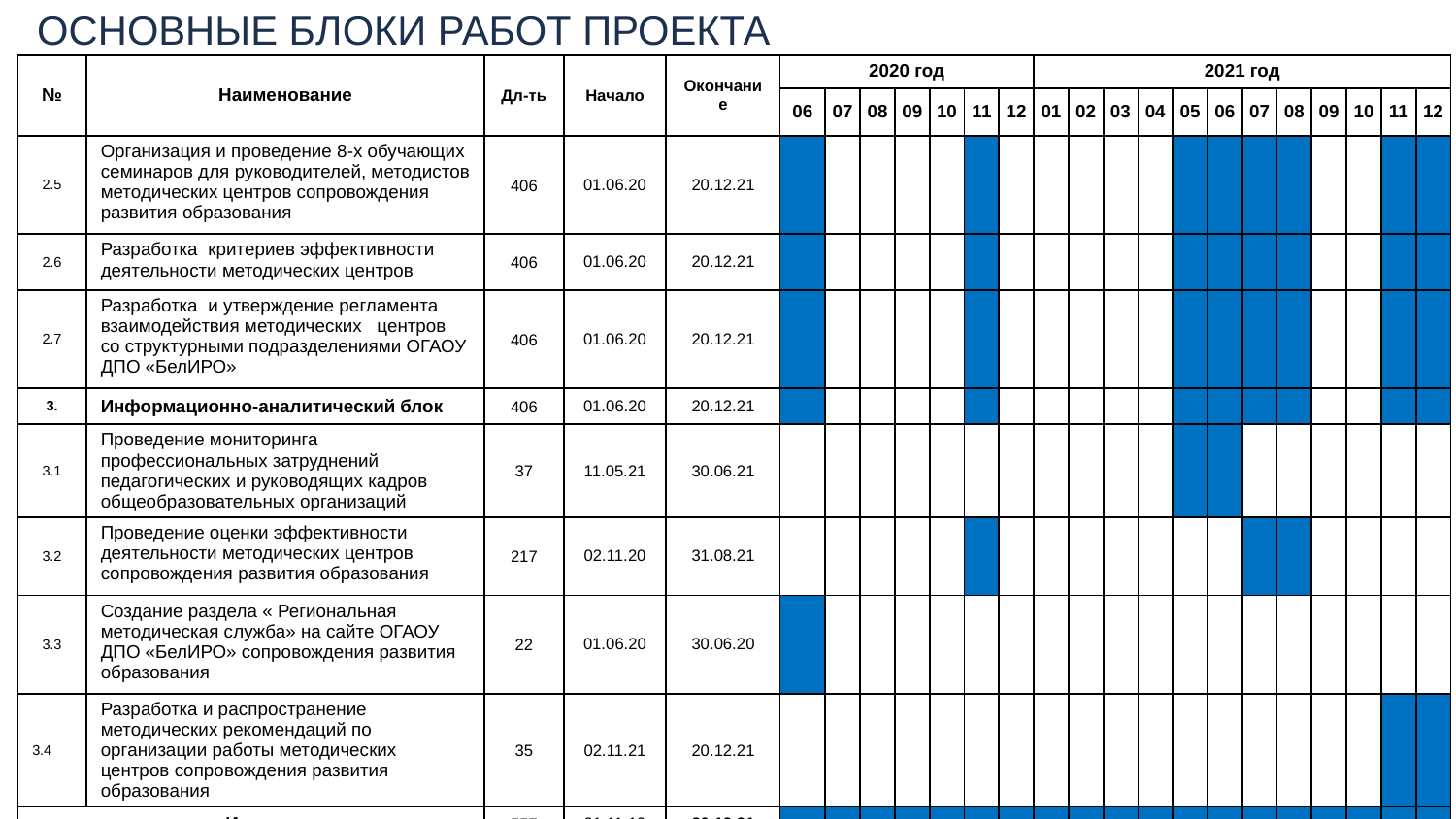

# Основные блоки работ проекта
| № | Наименование | Дл-ть | Начало | Окончание | 2020 год |  |  |  |  |  |  | 2021 год |  |  |  |  |  |  |  |  |  |  |  |
| --- | --- | --- | --- | --- | --- | --- | --- | --- | --- | --- | --- | --- | --- | --- | --- | --- | --- | --- | --- | --- | --- | --- | --- |
|  |  |  |  |  | 06 | 07 | 08 | 09 | 10 | 11 | 12 | 01 | 02 | 03 | 04 | 05 | 06 | 07 | 08 | 09 | 10 | 11 | 12 |
| 2.5 | Организация и проведение 8-х обучающих семинаров для руководителей, методистов методических центров сопровождения развития образования | 406 | 01.06.20 | 20.12.21 |  |  |  |  |  |  |  |  |  |  |  |  |  |  |  |  |  |  |  |
| 2.6 | Разработка критериев эффективности деятельности методических центров | 406 | 01.06.20 | 20.12.21 |  |  |  |  |  |  |  |  |  |  |  |  |  |  |  |  |  |  |  |
| 2.7 | Разработка и утверждение регламента взаимодействия методических центров со структурными подразделениями ОГАОУ ДПО «БелИРО» | 406 | 01.06.20 | 20.12.21 |  |  |  |  |  |  |  |  |  |  |  |  |  |  |  |  |  |  |  |
| 3. | Информационно-аналитический блок | 406 | 01.06.20 | 20.12.21 |  |  |  |  |  |  |  |  |  |  |  |  |  |  |  |  |  |  |  |
| 3.1 | Проведение мониторинга профессиональных затруднений педагогических и руководящих кадров общеобразовательных организаций | 37 | 11.05.21 | 30.06.21 |  |  |  |  |  |  |  |  |  |  |  |  |  |  |  |  |  |  |  |
| 3.2 | Проведение оценки эффективности деятельности методических центров сопровождения развития образования | 217 | 02.11.20 | 31.08.21 |  |  |  |  |  |  |  |  |  |  |  |  |  |  |  |  |  |  |  |
| 3.3 | Создание раздела « Региональная методическая служба» на сайте ОГАОУ ДПО «БелИРО» сопровождения развития образования | 22 | 01.06.20 | 30.06.20 |  |  |  |  |  |  |  |  |  |  |  |  |  |  |  |  |  |  |  |
| 3.4 | Разработка и распространение методических рекомендаций по организации работы методических центров сопровождения развития образования | 35 | 02.11.21 | 20.12.21 |  |  |  |  |  |  |  |  |  |  |  |  |  |  |  |  |  |  |  |
| Итого |  | 557 | 01.11.19 | 20.12.21 |  |  |  |  |  |  |  |  |  |  |  |  |  |  |  |  |  |  |  |